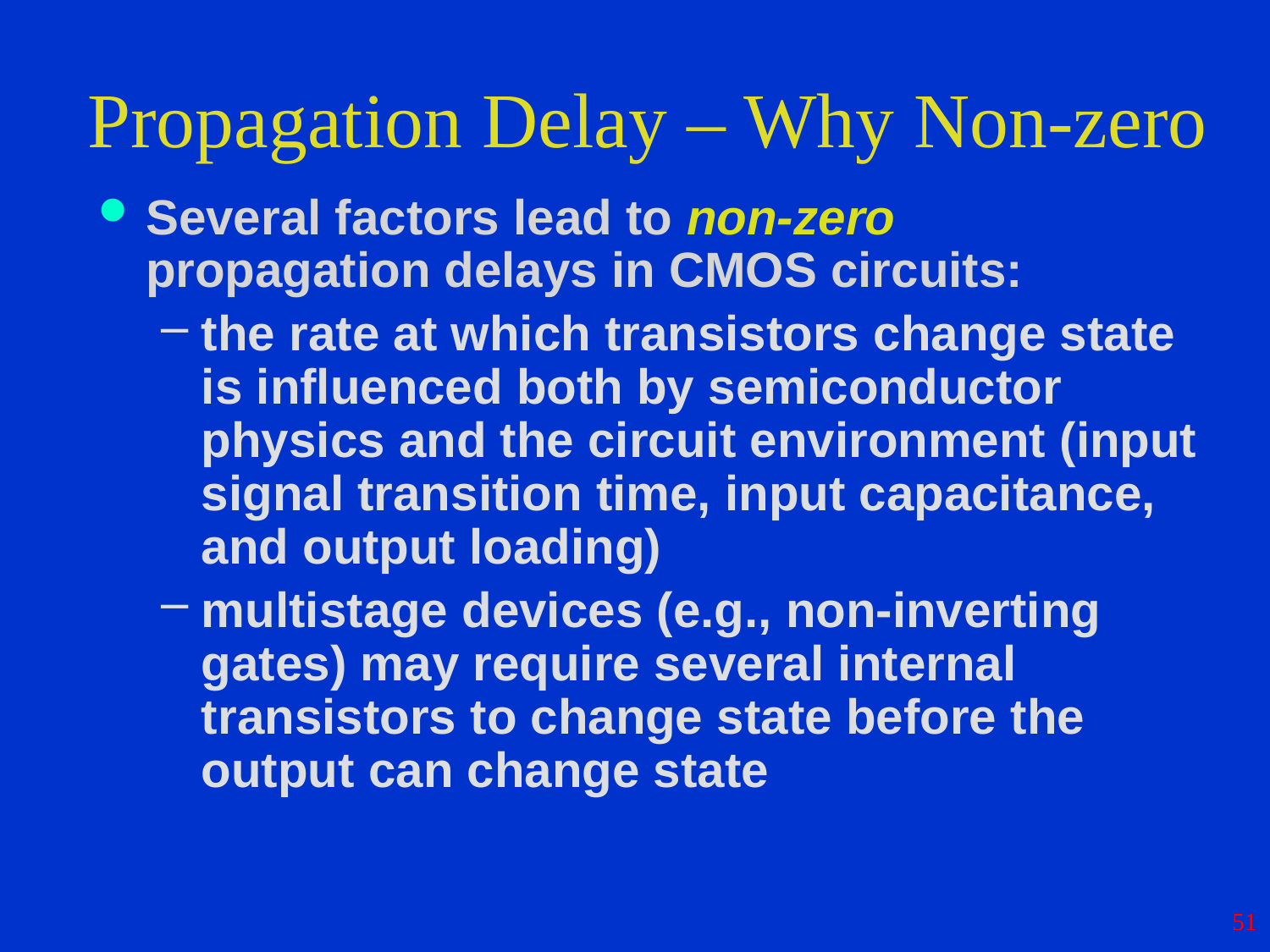

# Propagation Delay – Why Non-zero
Several factors lead to non-zero   propagation delays in CMOS circuits:
the rate at which transistors change state is influenced both by semiconductor physics and the circuit environment (input signal transition time, input capacitance, and output loading)
multistage devices (e.g., non-inverting gates) may require several internal transistors to change state before the output can change state
51